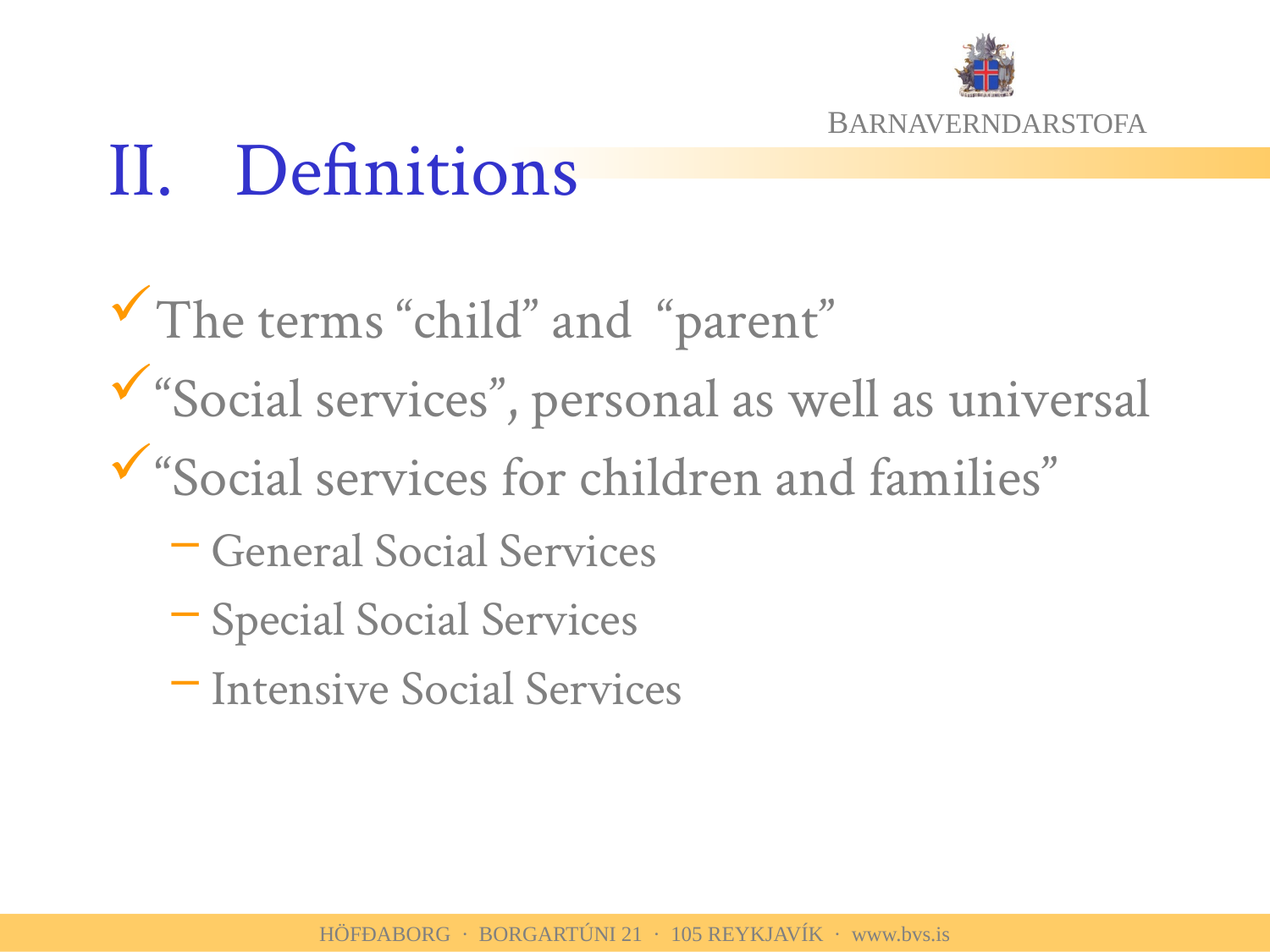

# II.	Definitions
The terms “child” and  “parent”
“Social services”, personal as well as universal
“Social services for children and families”
General Social Services
Special Social Services
Intensive Social Services